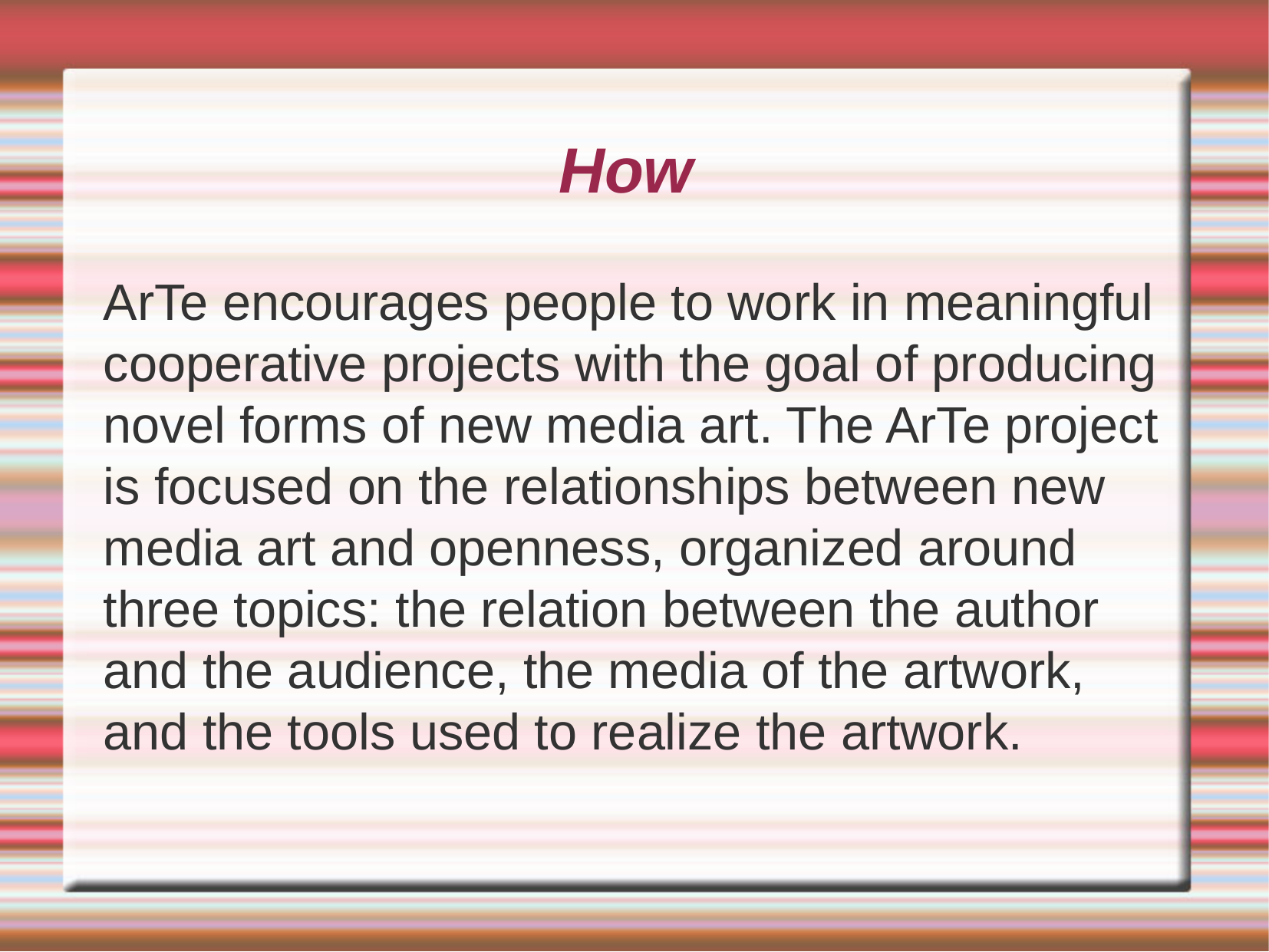

ArTe encourages people to work in meaningful cooperative projects with the goal of producing novel forms of new media art. The ArTe project is focused on the relationships between new media art and openness, organized around three topics: the relation between the author and the audience, the media of the artwork, and the tools used to realize the artwork.

How